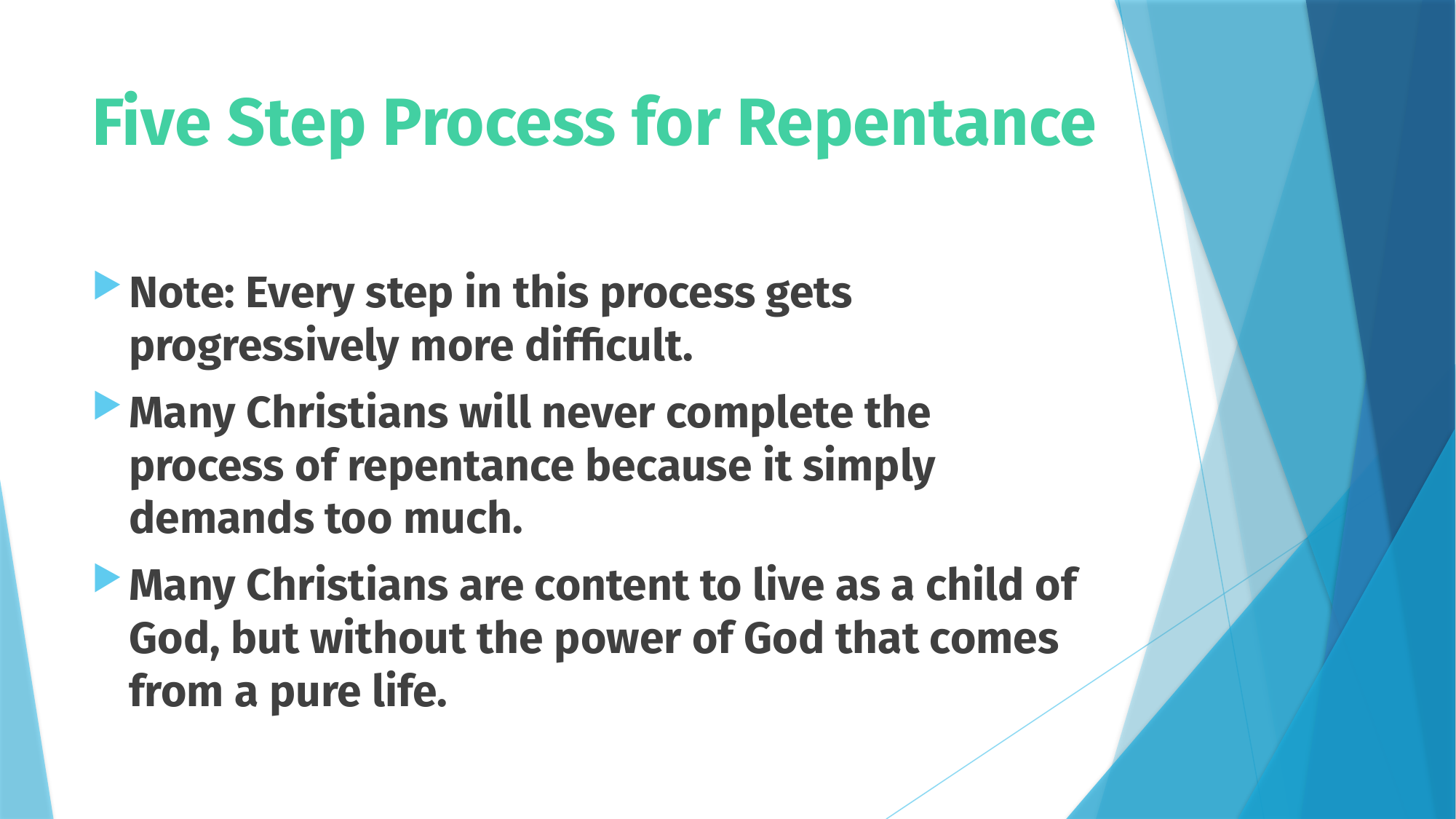

# Five Step Process for Repentance
Note: Every step in this process gets progressively more difficult.
Many Christians will never complete the process of repentance because it simply demands too much.
Many Christians are content to live as a child of God, but without the power of God that comes from a pure life.